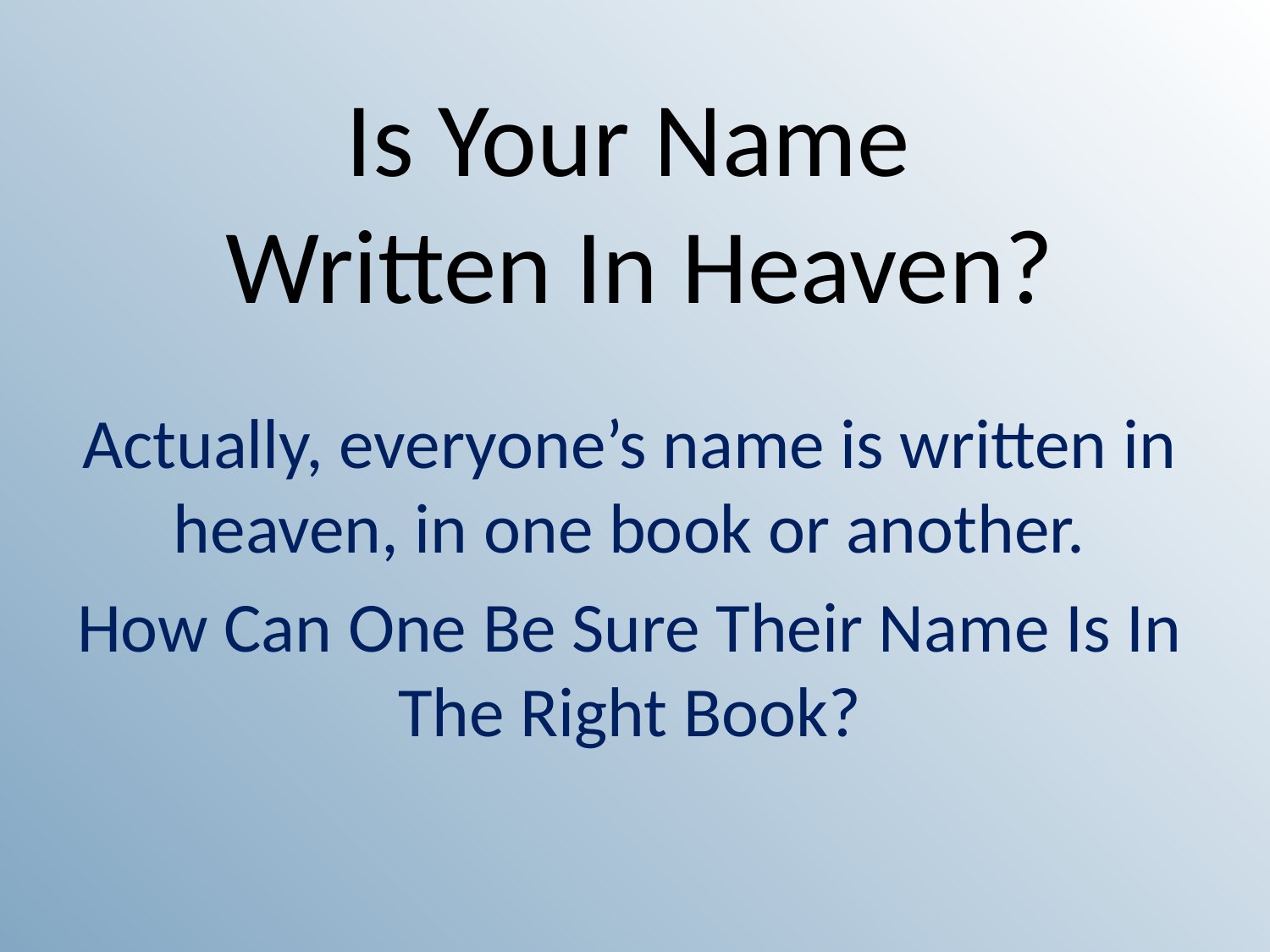

# Is Your Name Written In Heaven?
Actually, everyone’s name is written in heaven, in one book or another.
How Can One Be Sure Their Name Is In The Right Book?